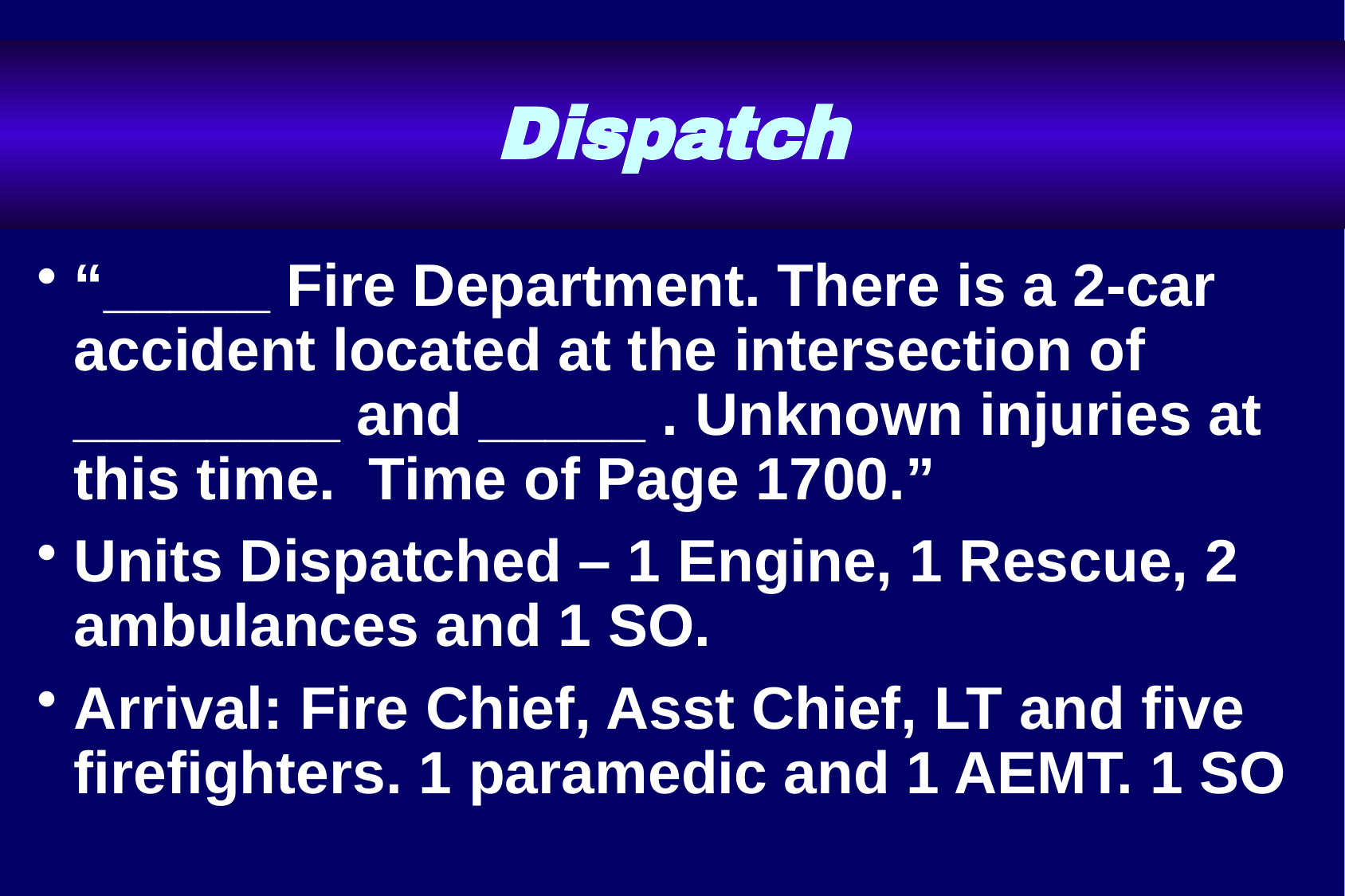

# Dispatch
“_____ Fire Department. There is a 2-car accident located at the intersection of ________ and _____ . Unknown injuries at this time.  Time of Page 1700.”
Units Dispatched – 1 Engine, 1 Rescue, 2 ambulances and 1 SO.
Arrival: Fire Chief, Asst Chief, LT and five firefighters. 1 paramedic and 1 AEMT. 1 SO